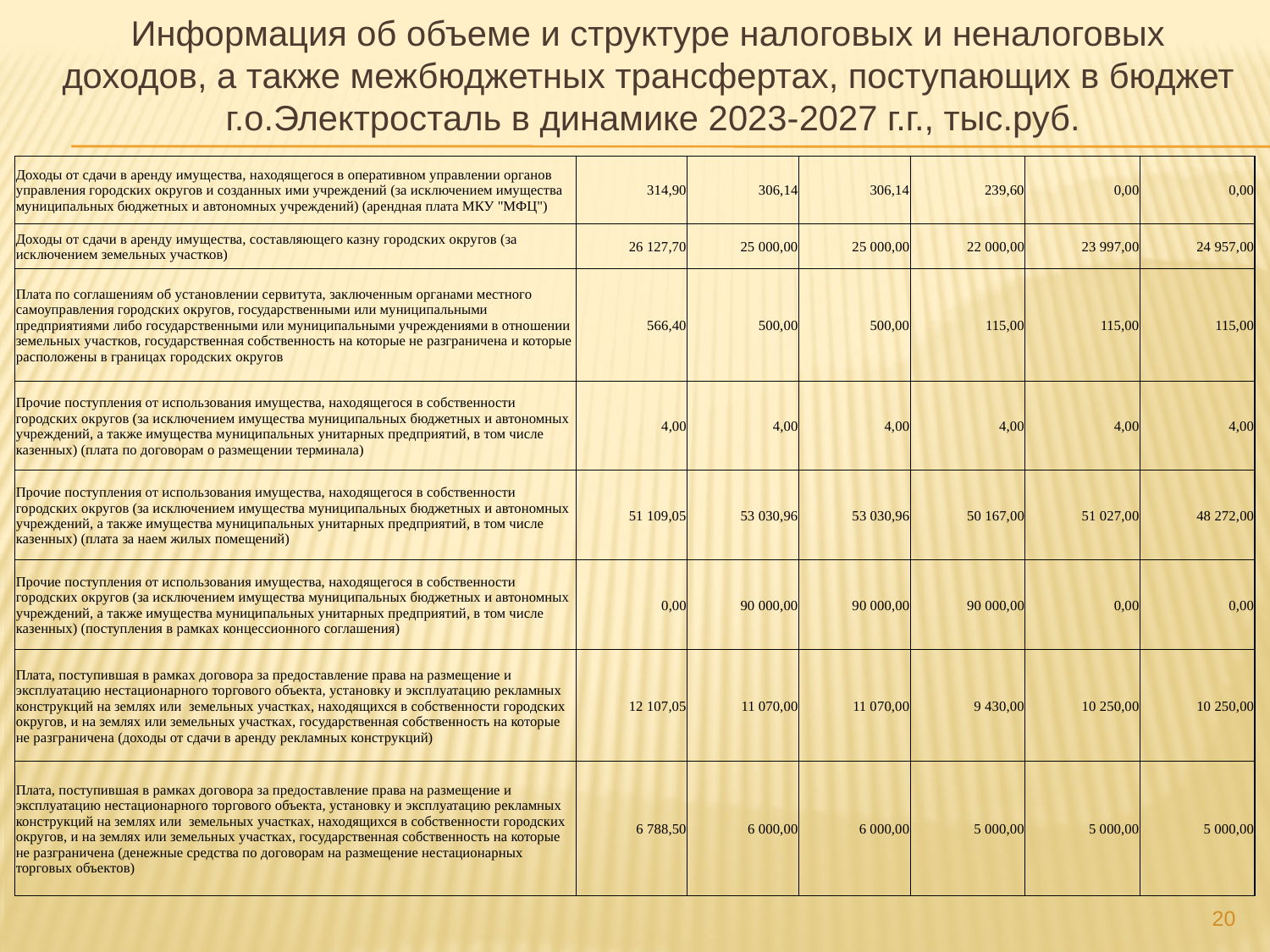

# Информация об объеме и структуре налоговых и неналоговых доходов, а также межбюджетных трансфертах, поступающих в бюджет  г.о.Электросталь в динамике 2023-2027 г.г., тыс.руб.
| Доходы от сдачи в аренду имущества, находящегося в оперативном управлении органов управления городских округов и созданных ими учреждений (за исключением имущества муниципальных бюджетных и автономных учреждений) (арендная плата МКУ "МФЦ") | 314,90 | 306,14 | 306,14 | 239,60 | 0,00 | 0,00 |
| --- | --- | --- | --- | --- | --- | --- |
| Доходы от сдачи в аренду имущества, составляющего казну городских округов (за исключением земельных участков) | 26 127,70 | 25 000,00 | 25 000,00 | 22 000,00 | 23 997,00 | 24 957,00 |
| Плата по соглашениям об установлении сервитута, заключенным органами местного самоуправления городских округов, государственными или муниципальными предприятиями либо государственными или муниципальными учреждениями в отношении земельных участков, государственная собственность на которые не разграничена и которые расположены в границах городских округов | 566,40 | 500,00 | 500,00 | 115,00 | 115,00 | 115,00 |
| Прочие поступления от использования имущества, находящегося в собственности городских округов (за исключением имущества муниципальных бюджетных и автономных учреждений, а также имущества муниципальных унитарных предприятий, в том числе казенных) (плата по договорам о размещении терминала) | 4,00 | 4,00 | 4,00 | 4,00 | 4,00 | 4,00 |
| Прочие поступления от использования имущества, находящегося в собственности городских округов (за исключением имущества муниципальных бюджетных и автономных учреждений, а также имущества муниципальных унитарных предприятий, в том числе казенных) (плата за наем жилых помещений) | 51 109,05 | 53 030,96 | 53 030,96 | 50 167,00 | 51 027,00 | 48 272,00 |
| Прочие поступления от использования имущества, находящегося в собственности городских округов (за исключением имущества муниципальных бюджетных и автономных учреждений, а также имущества муниципальных унитарных предприятий, в том числе казенных) (поступления в рамках концессионного соглашения) | 0,00 | 90 000,00 | 90 000,00 | 90 000,00 | 0,00 | 0,00 |
| Плата, поступившая в рамках договора за предоставление права на размещение и эксплуатацию нестационарного торгового объекта, установку и эксплуатацию рекламных конструкций на землях или земельных участках, находящихся в собственности городских округов, и на землях или земельных участках, государственная собственность на которые не разграничена (доходы от сдачи в аренду рекламных конструкций) | 12 107,05 | 11 070,00 | 11 070,00 | 9 430,00 | 10 250,00 | 10 250,00 |
| Плата, поступившая в рамках договора за предоставление права на размещение и эксплуатацию нестационарного торгового объекта, установку и эксплуатацию рекламных конструкций на землях или земельных участках, находящихся в собственности городских округов, и на землях или земельных участках, государственная собственность на которые не разграничена (денежные средства по договорам на размещение нестационарных торговых объектов) | 6 788,50 | 6 000,00 | 6 000,00 | 5 000,00 | 5 000,00 | 5 000,00 |
20